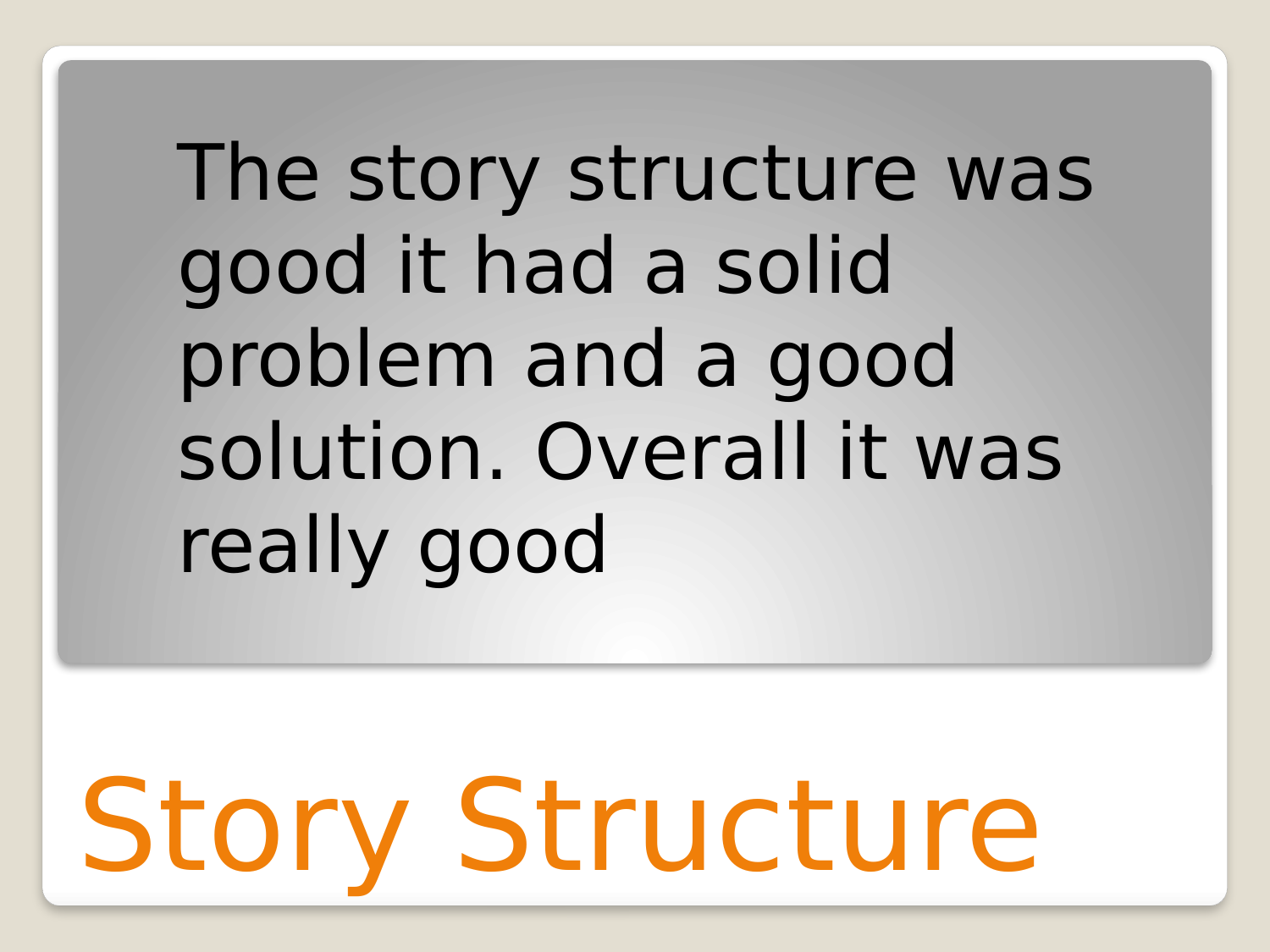

The story structure was good it had a solid problem and a good solution. Overall it was really good
# Story Structure